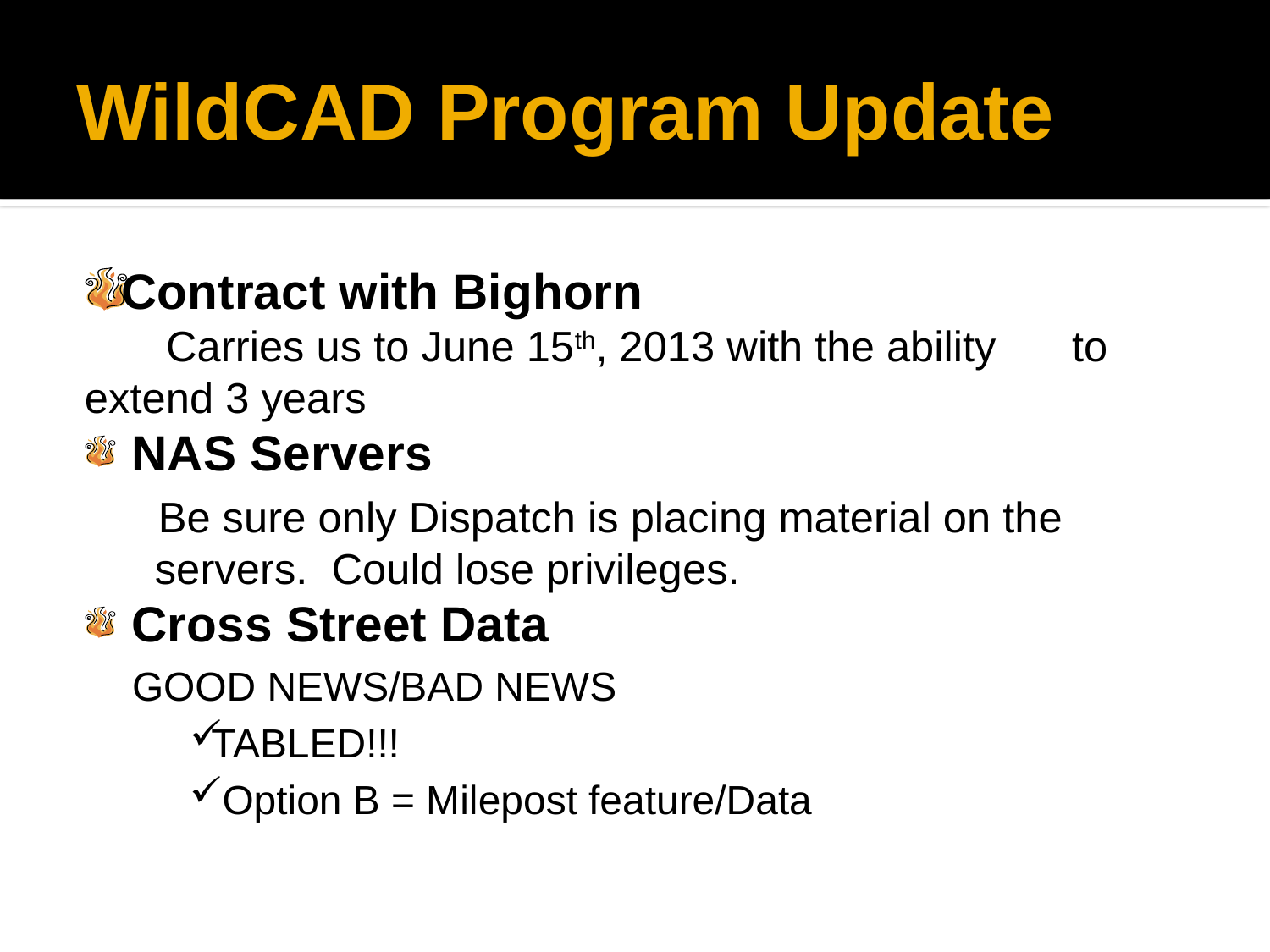

# WildCAD Program Update
Contract with Bighorn
	Carries us to June 15th, 2013 with the ability 	 to extend 3 years
 NAS Servers
    Be sure only Dispatch is placing material on the servers.  Could lose privileges.
 Cross Street Data
 GOOD NEWS/BAD NEWS
TABLED!!!
 Option B = Milepost feature/Data